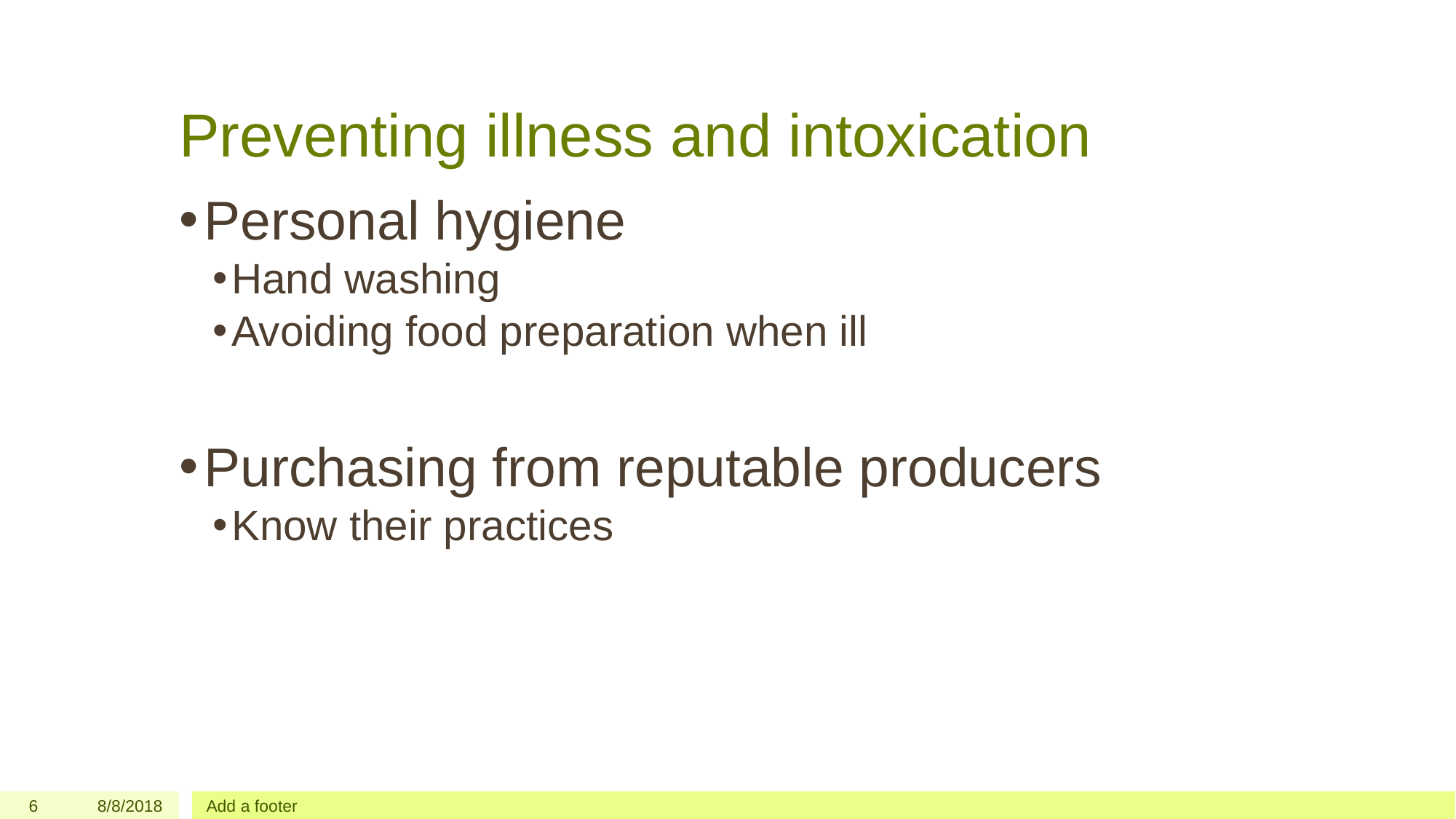

# Preventing illness and intoxication
Personal hygiene
Hand washing
Avoiding food preparation when ill

Purchasing from reputable producers
Know their practices

6
8/8/2018
Add a footer